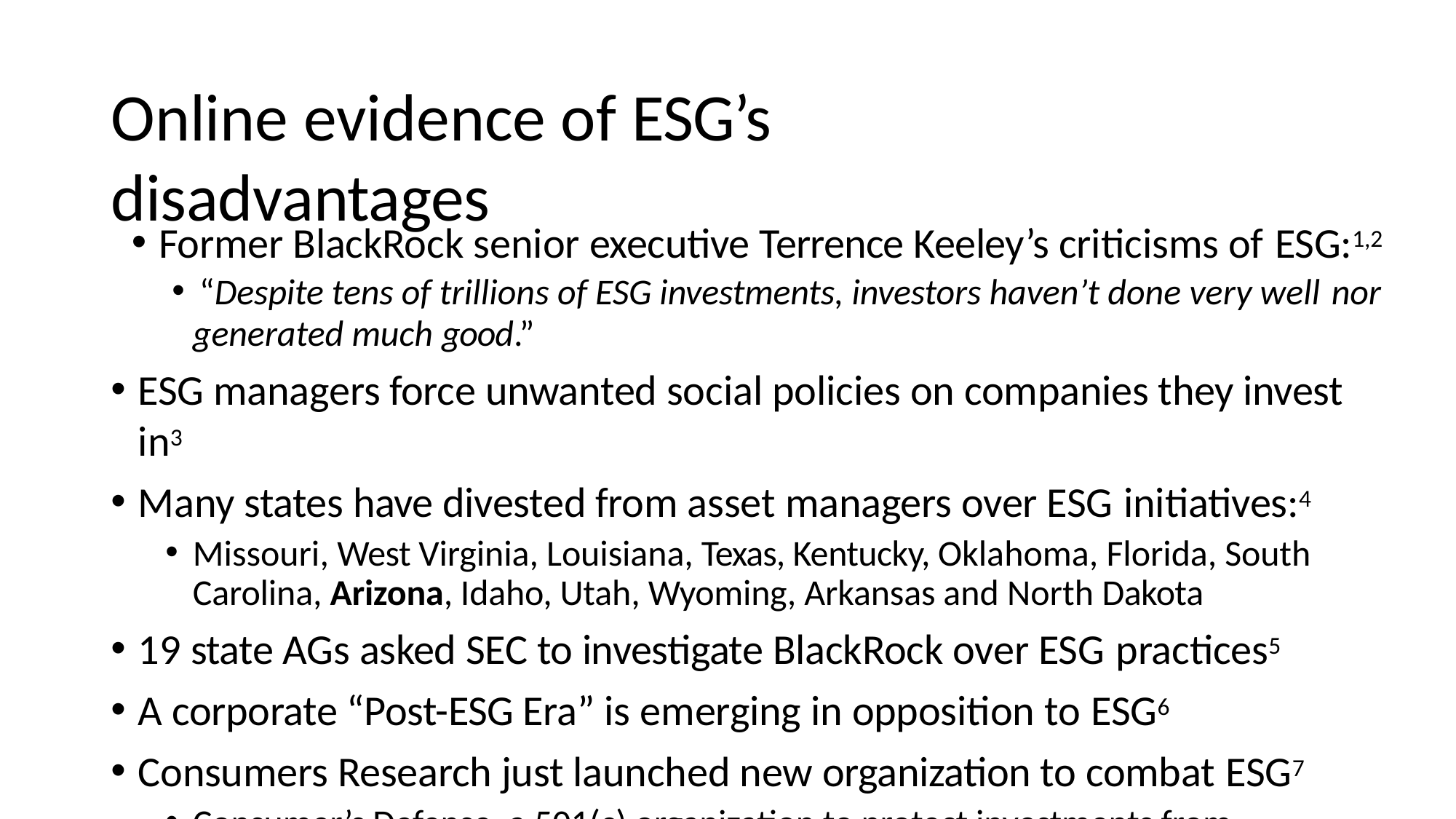

# Online evidence of ESG’s disadvantages
Former BlackRock senior executive Terrence Keeley’s criticisms of ESG:1,2
“Despite tens of trillions of ESG investments, investors haven’t done very well nor
generated much good.”
ESG managers force unwanted social policies on companies they invest in3
Many states have divested from asset managers over ESG initiatives:4
Missouri, West Virginia, Louisiana, Texas, Kentucky, Oklahoma, Florida, South  Carolina, Arizona, Idaho, Utah, Wyoming, Arkansas and North Dakota
19 state AGs asked SEC to investigate BlackRock over ESG practices5
A corporate “Post-ESG Era” is emerging in opposition to ESG6
Consumers Research just launched new organization to combat ESG7
Consumer’s Defense, a 501(c) organization to protect investments from abuse